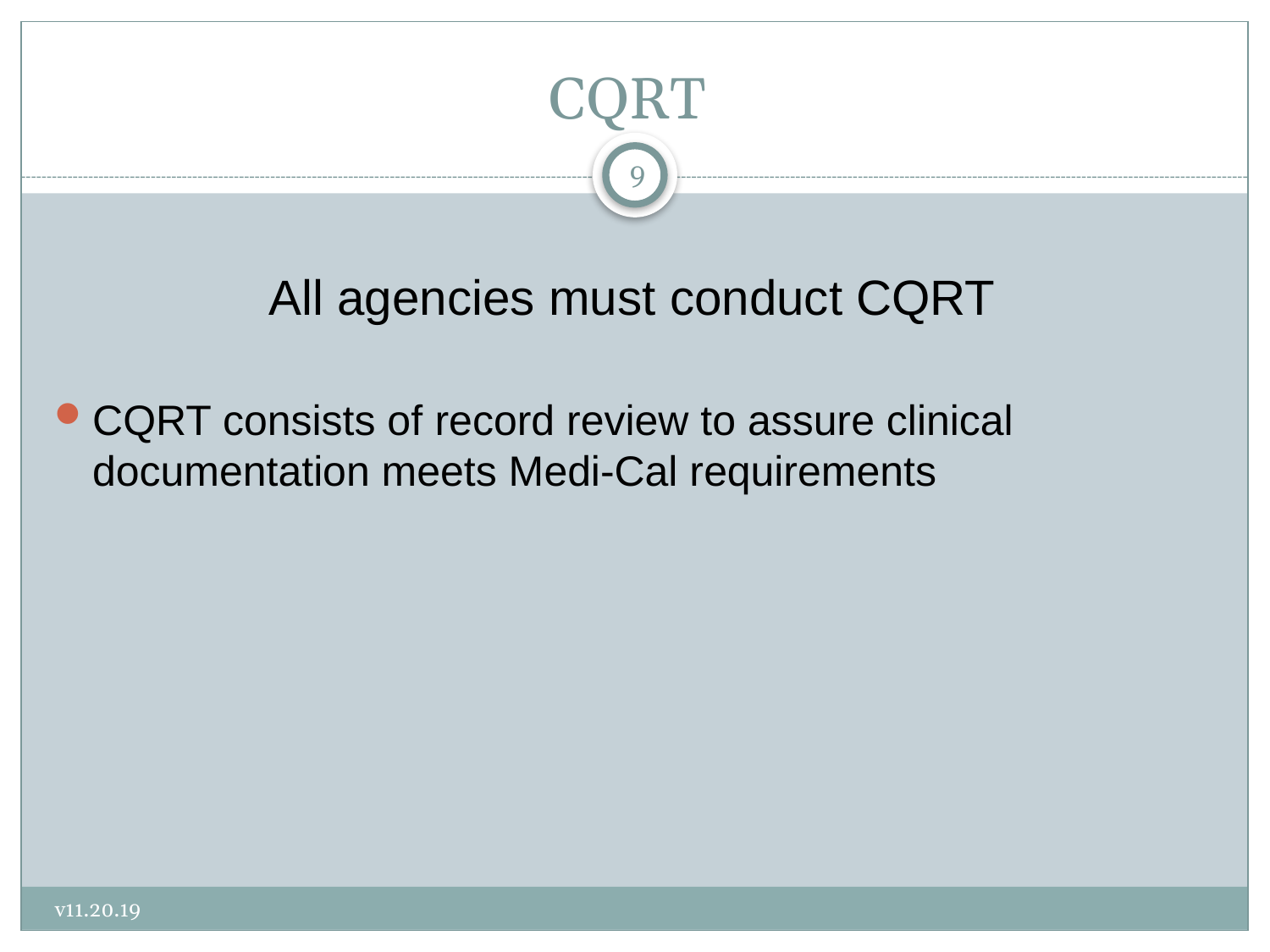

# CQRT
9

All agencies must conduct CQRT

CQRT consists of record review to assure clinical documentation meets Medi-Cal requirements

v11.20.19